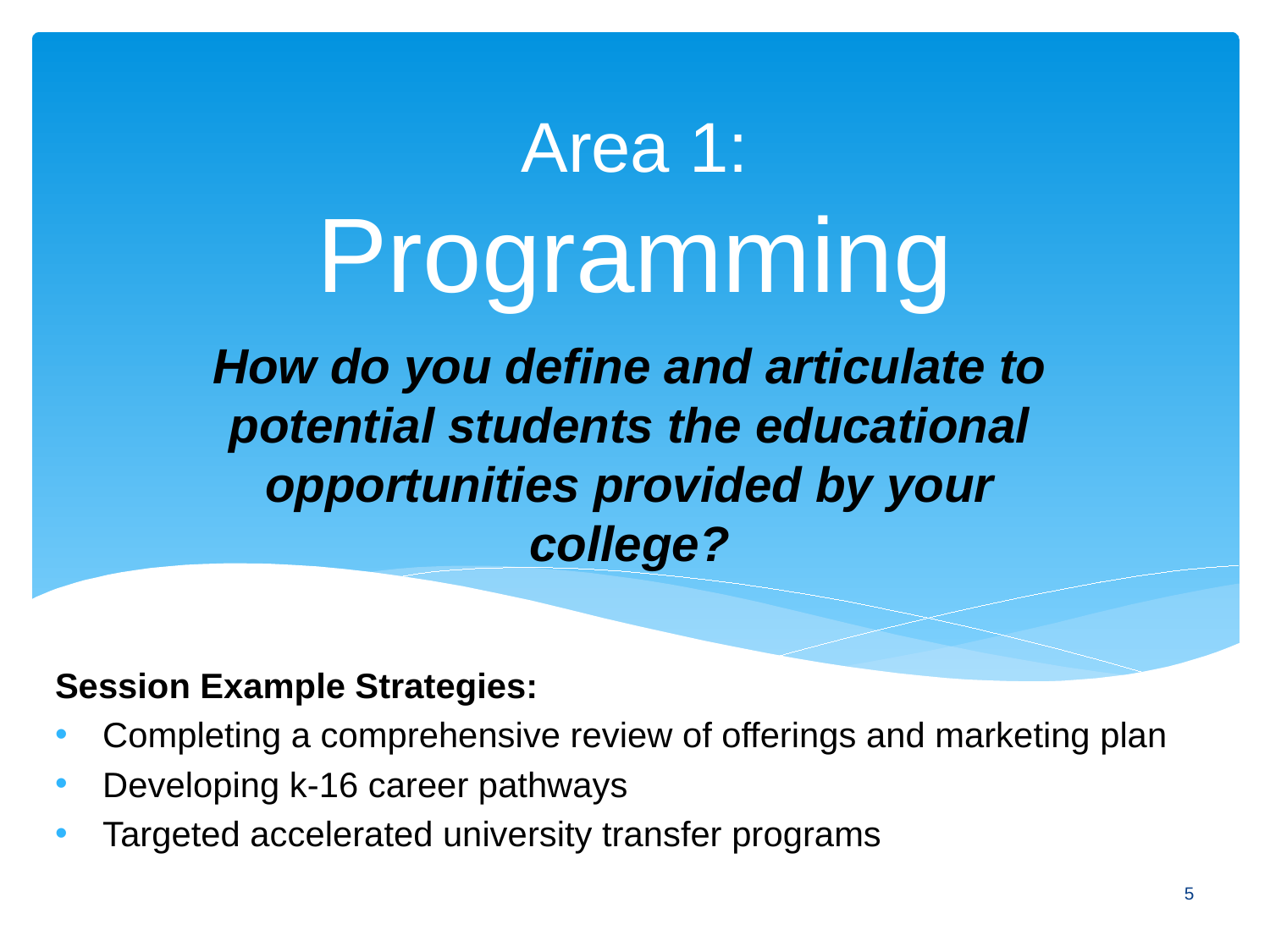

# Area 1: Programming
How do you define and articulate to potential students the educational opportunities provided by your college?
Session Example Strategies:
Completing a comprehensive review of offerings and marketing plan
Developing k-16 career pathways
Targeted accelerated university transfer programs

5